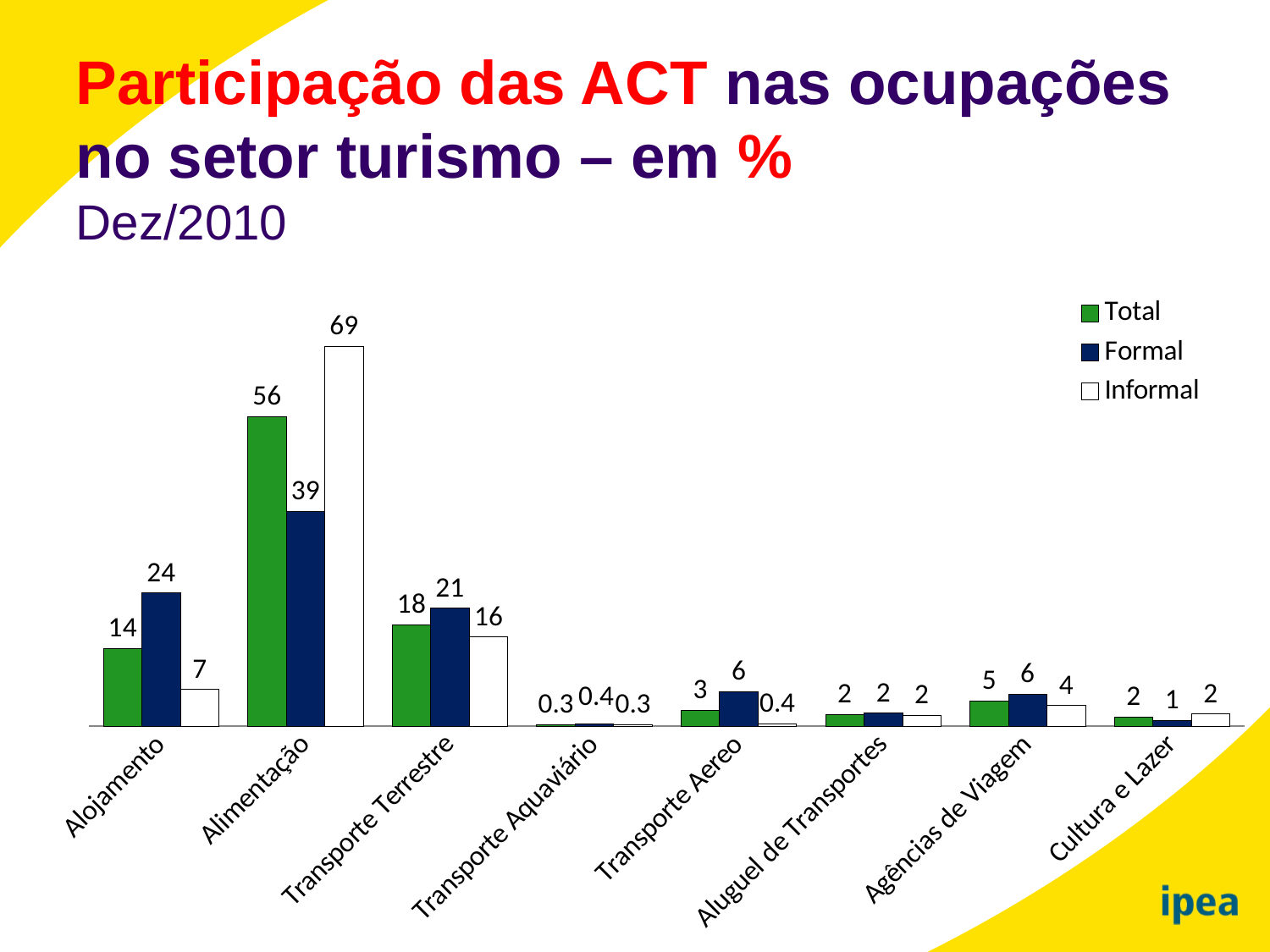

Participação das ACT nas ocupações no setor turismo – em %
Dez/2010

### Chart

| Category | Total | Formal | Informal |
|---|---|---|---|
| Alojamento | 14.090674254914672 | 24.06907589925029 | 6.652002592309147 |
| Alimentação | 55.952887494981034 | 38.891977648611444 | 68.6714080693158 |
| Transporte Terrestre | 18.338100772944028 | 21.30368123999663 | 16.127327928781828 |
| Transporte Aquaviário | 0.3018285765271205 | 0.36166568387948334 | 0.2572213728186003 |
| Transporte Aereo | 2.881282838608538 | 6.226041052424687 | 0.387841601203047 |
| Aluguel de Transportes | 2.1367851418982826 | 2.34352624041783 | 1.9826643512277464 |
| Agências de Viagem | 4.609409740927275 | 5.801252351669342 | 3.720918159728444 |
| Cultura e Lazer | 1.6890311791989645 | 1.002779883750316 | 2.200615924615382 |